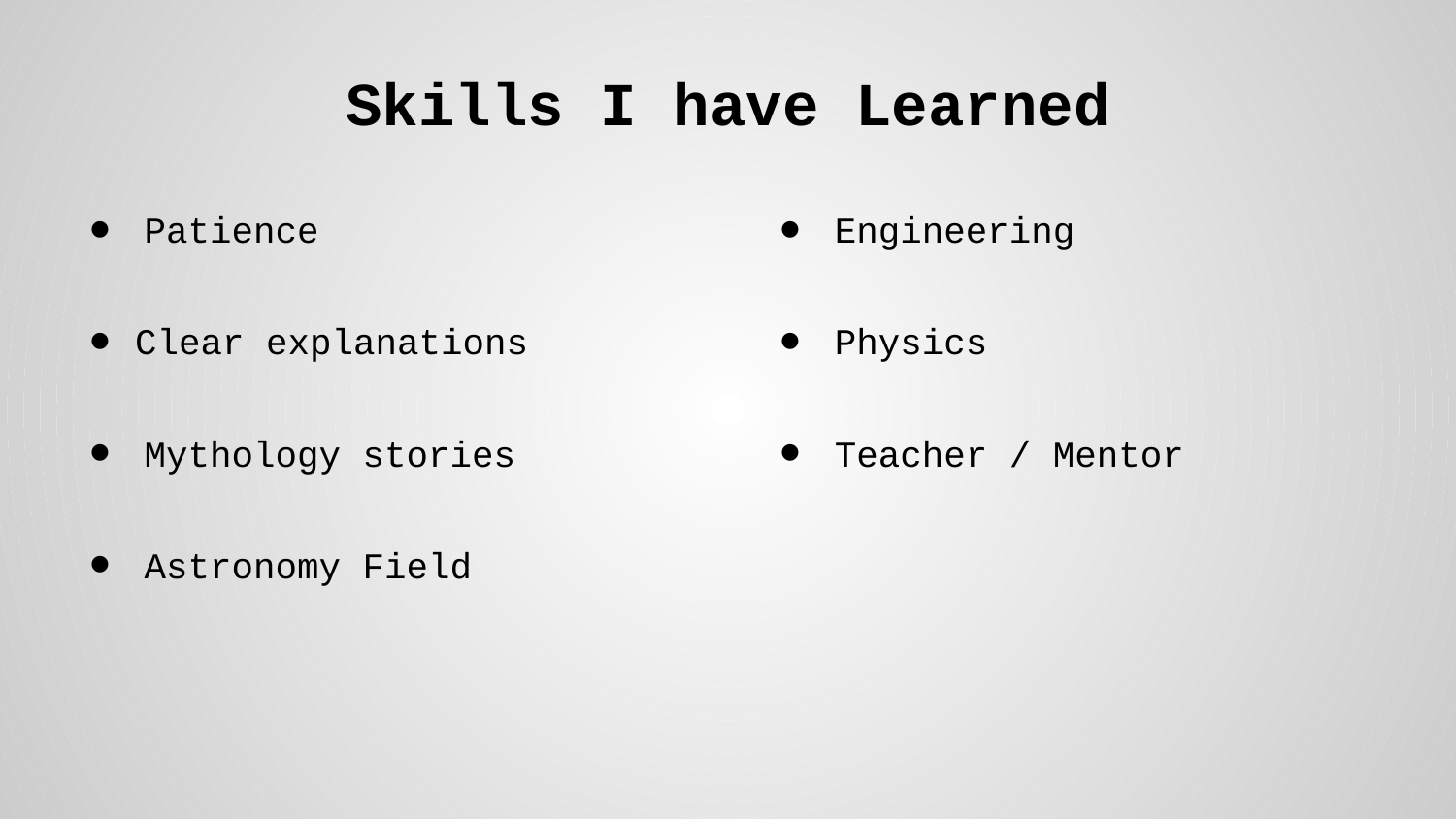

# Skills I have Learned
Patience

Clear explanations

Mythology stories

Astronomy Field
Engineering

Physics

Teacher / Mentor